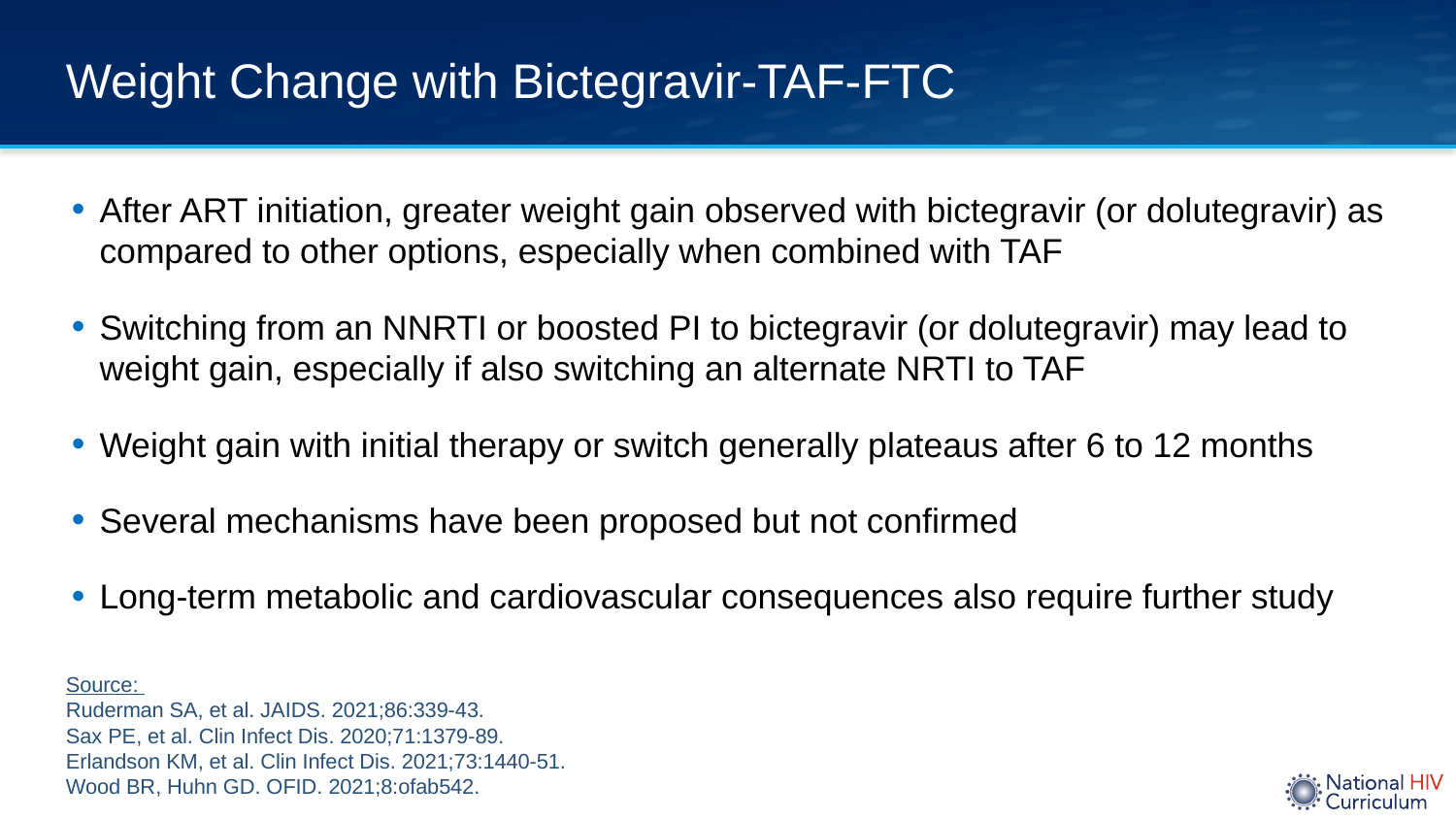

# Weight Change with Bictegravir-TAF-FTC
After ART initiation, greater weight gain observed with bictegravir (or dolutegravir) as compared to other options, especially when combined with TAF
Switching from an NNRTI or boosted PI to bictegravir (or dolutegravir) may lead to weight gain, especially if also switching an alternate NRTI to TAF
Weight gain with initial therapy or switch generally plateaus after 6 to 12 months
Several mechanisms have been proposed but not confirmed
Long-term metabolic and cardiovascular consequences also require further study
Source:
Ruderman SA, et al. JAIDS. 2021;86:339-43.
Sax PE, et al. Clin Infect Dis. 2020;71:1379-89.
Erlandson KM, et al. Clin Infect Dis. 2021;73:1440-51.
Wood BR, Huhn GD. OFID. 2021;8:ofab542.